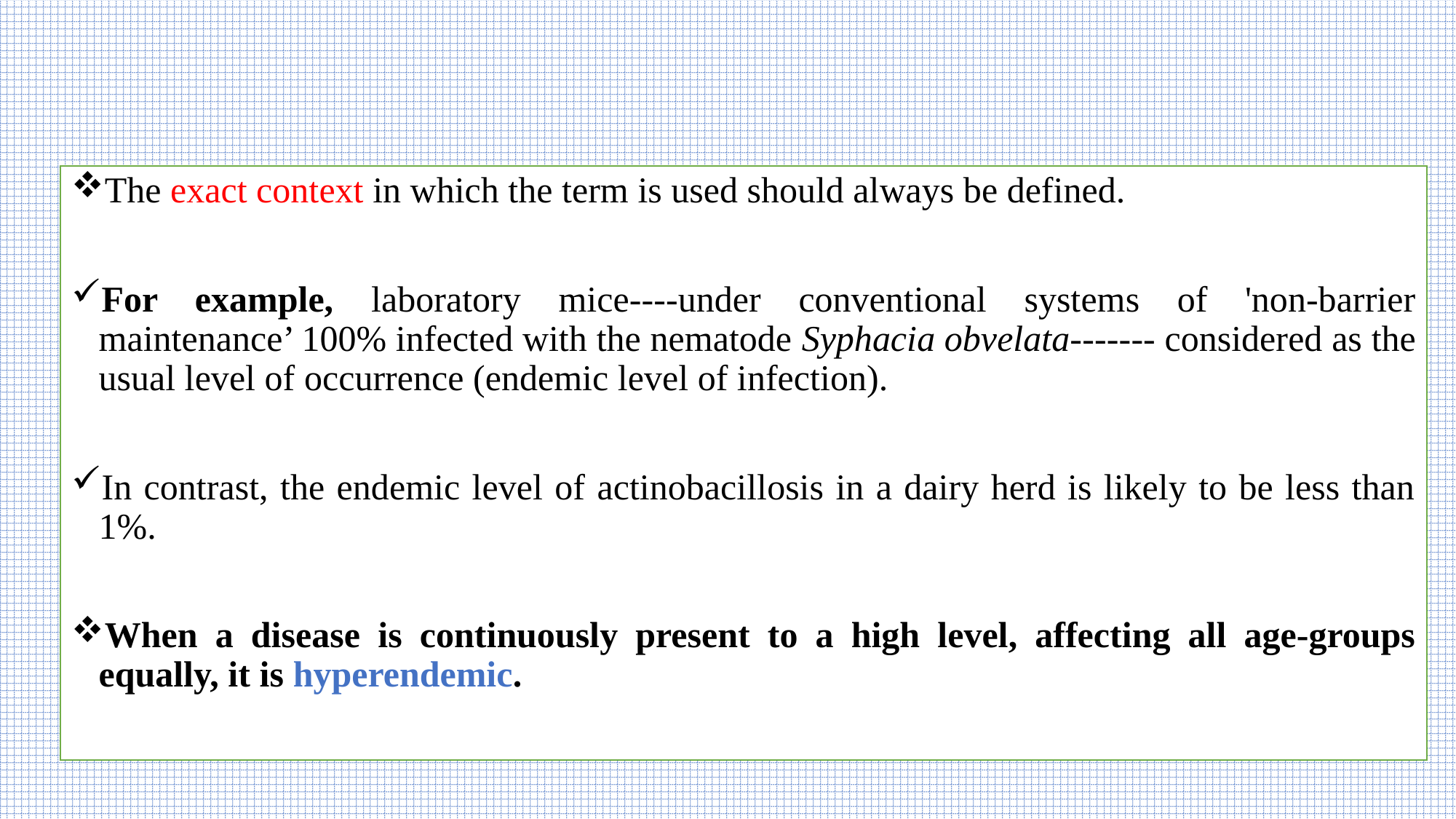

The exact context in which the term is used should always be defined.

For example, laboratory mice----under conventional systems of 'non-barrier maintenance’ 100% infected with the nematode Syphacia obvelata------- considered as the usual level of occurrence (endemic level of infection).

In contrast, the endemic level of actinobacillosis in a dairy herd is likely to be less than 1%.

When a disease is continuously present to a high level, affecting all age-groups equally, it is hyperendemic.